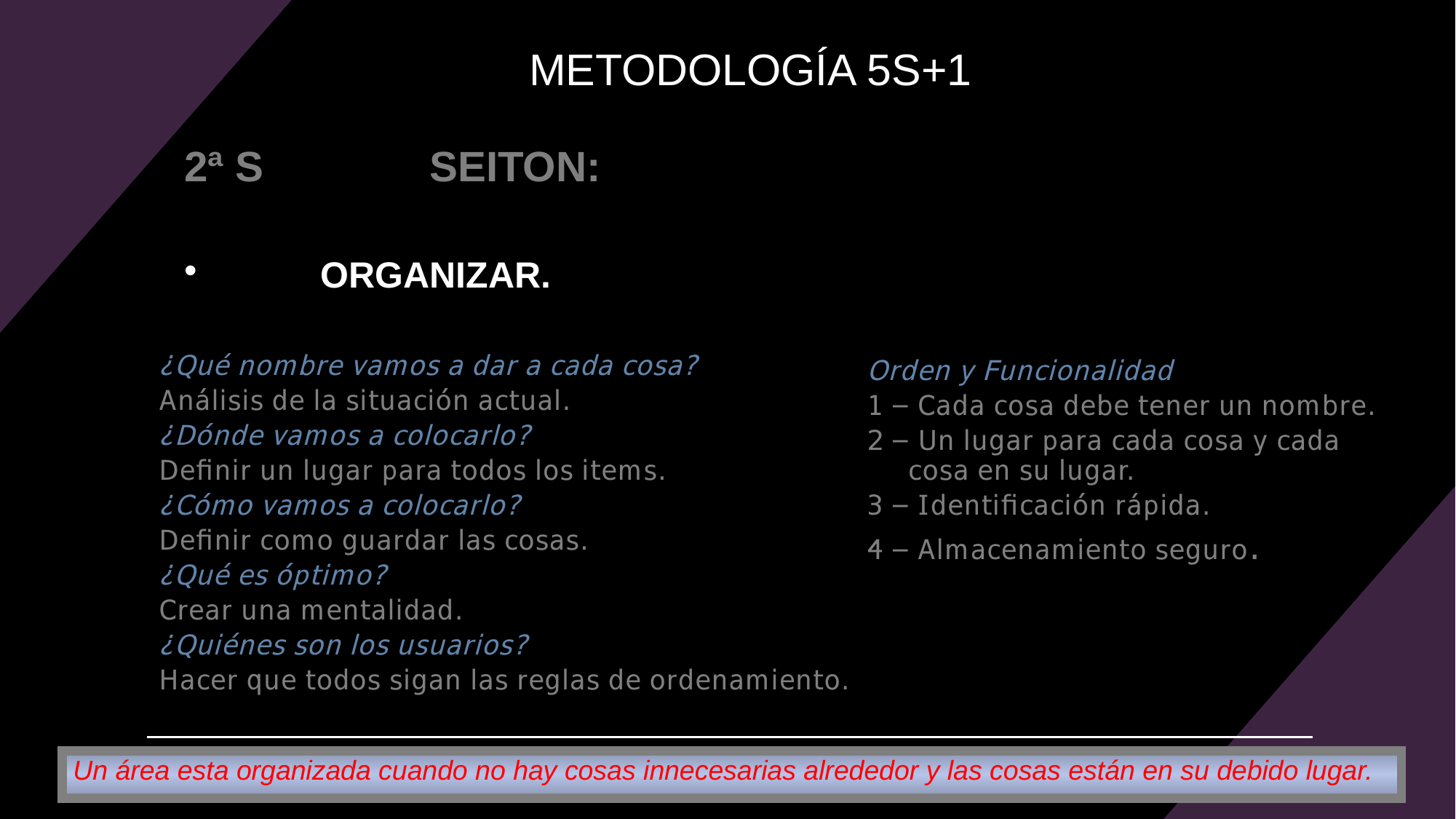

# METODOLOGÍA 5S+1
2ª S	 	SEITON:

	ORGANIZAR.
¿Qué nombre vamos a dar a cada cosa?
Análisis de la situación actual.
¿Dónde vamos a colocarlo?
Definir un lugar para todos los items.
¿Cómo vamos a colocarlo?
Definir como guardar las cosas.
¿Qué es óptimo?
Crear una mentalidad.
¿Quiénes son los usuarios?
Hacer que todos sigan las reglas de ordenamiento.

Orden y Funcionalidad
1 – Cada cosa debe tener un nombre.
2 – Un lugar para cada cosa y cada cosa en su lugar.
3 – Identificación rápida.
4 – Almacenamiento seguro.

Un área esta organizada cuando no hay cosas innecesarias alrededor y las cosas están en su debido lugar.